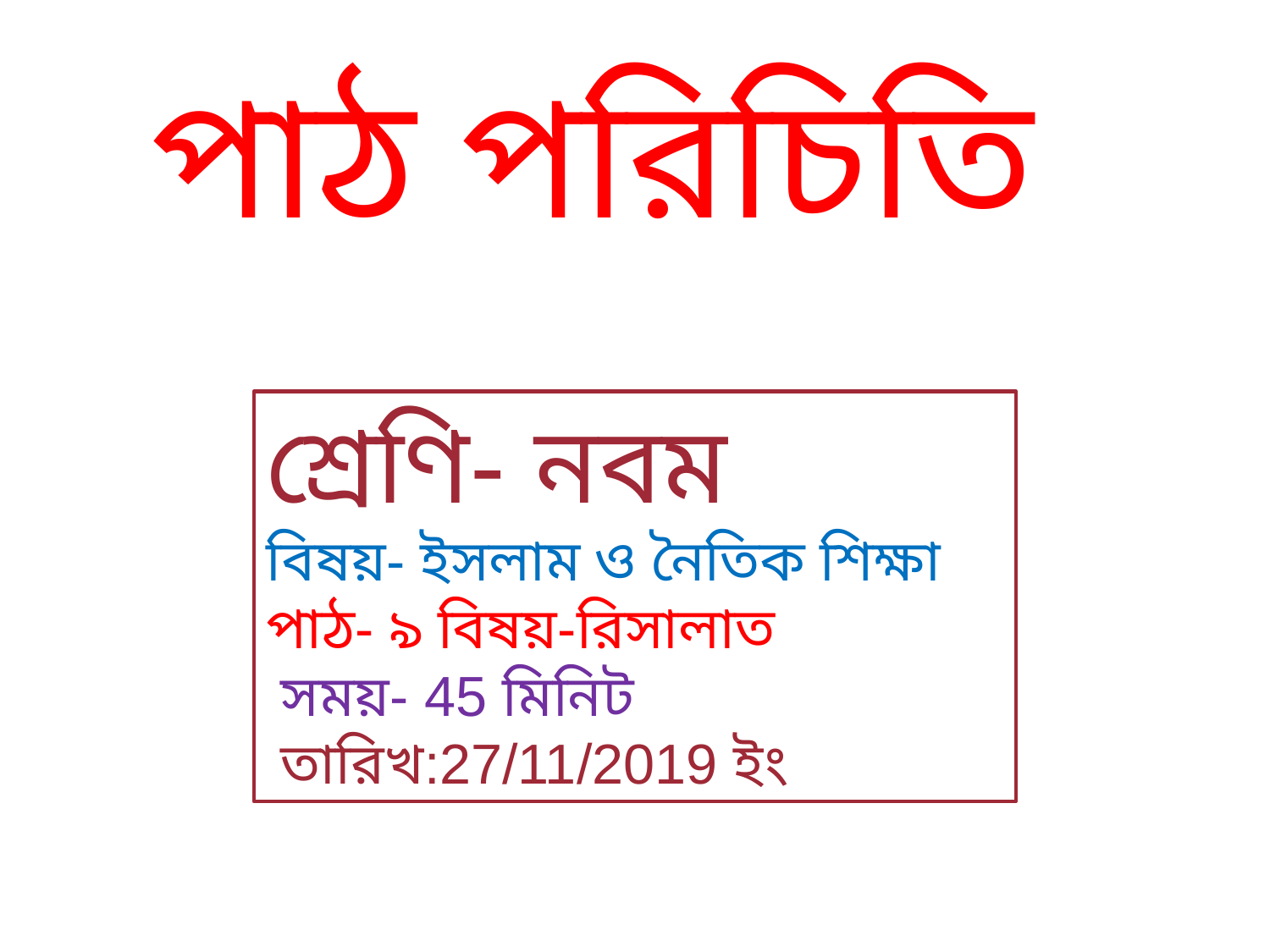

পাঠ পরিচিতি
শ্রেণি- নবম
বিষয়- ইসলাম ও নৈতিক শিক্ষা
পাঠ- ৯ বিষয়-রিসালাত
 সময়- 45 মিনিট
 তারিখ:27/11/2019 ইং